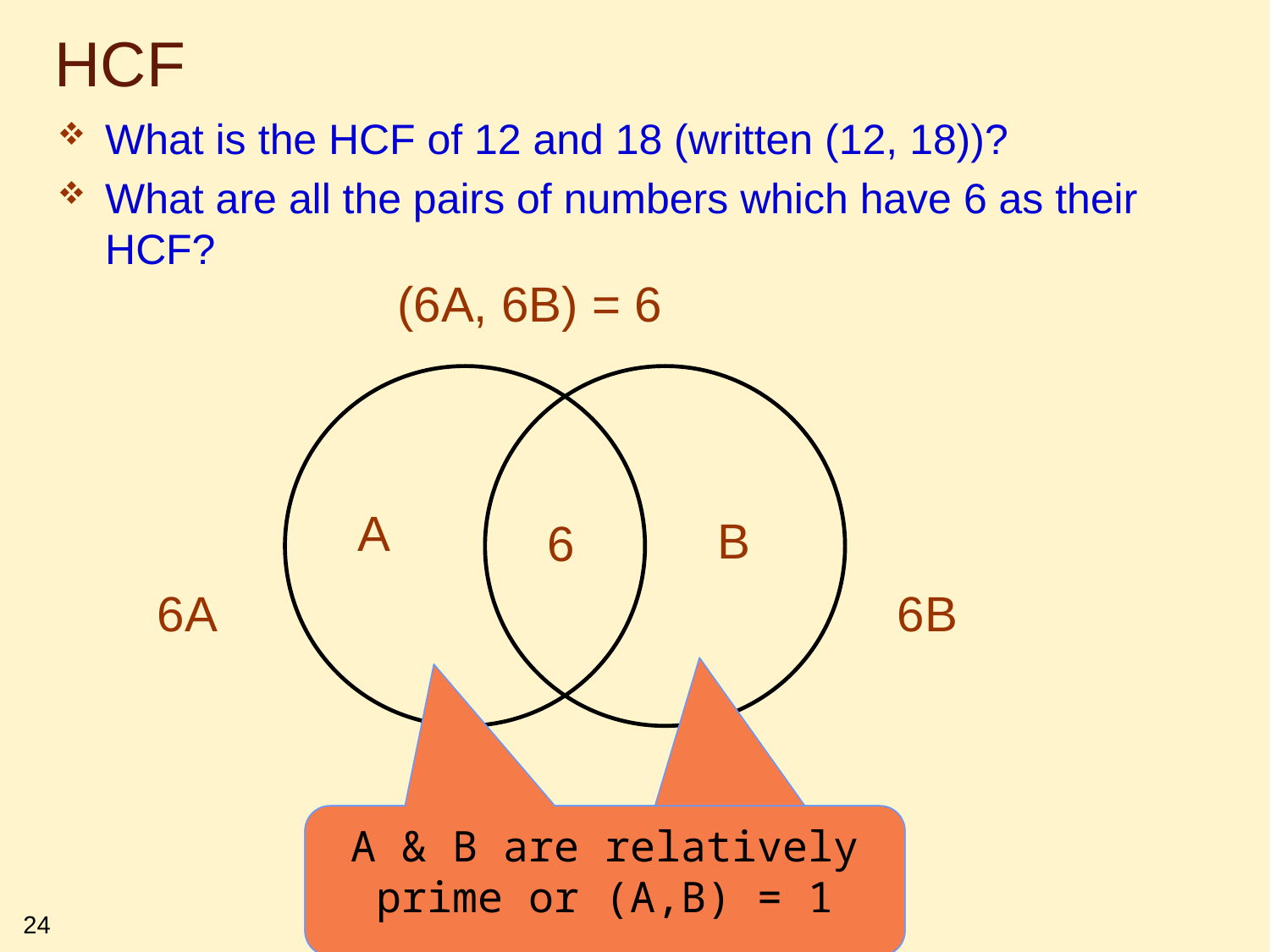

# HCF
What is the HCF of 12 and 18 (written (12, 18))?
What are all the pairs of numbers which have 6 as their HCF?
(6A, 6B) = 6

A
B
6
6A
6B

A & B are relatively prime or (A,B) = 1